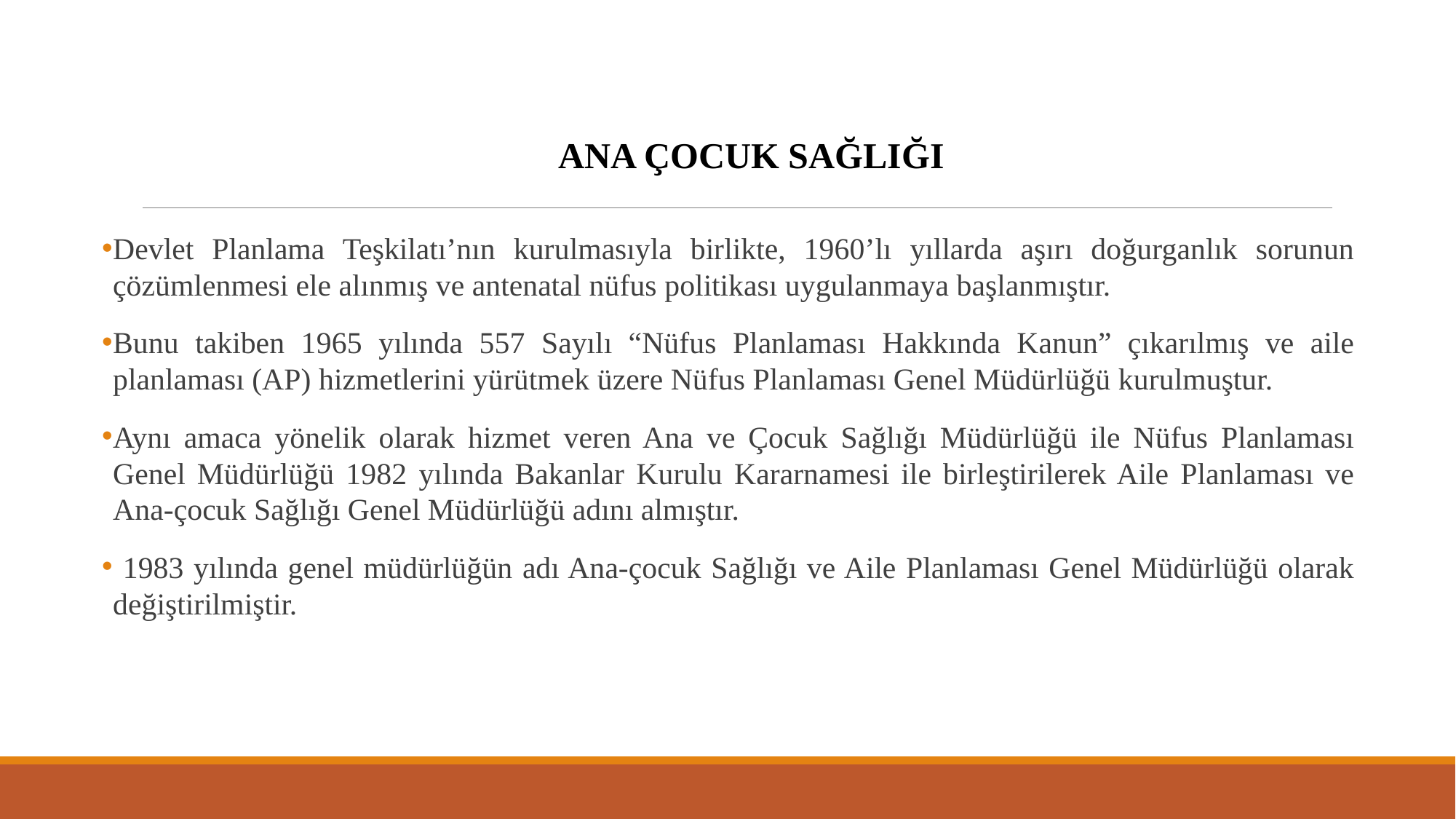

ANA ÇOCUK SAĞLIĞI
Devlet Planlama Teşkilatı’nın kurulmasıyla birlikte, 1960’lı yıllarda aşırı doğurganlık sorunun çözümlenmesi ele alınmış ve antenatal nüfus politikası uygulanmaya başlanmıştır.
Bunu takiben 1965 yılında 557 Sayılı “Nüfus Planlaması Hakkında Kanun” çıkarılmış ve aile planlaması (AP) hizmetlerini yürütmek üzere Nüfus Planlaması Genel Müdürlüğü kurulmuştur.
Aynı amaca yönelik olarak hizmet veren Ana ve Çocuk Sağlığı Müdürlüğü ile Nüfus Planlaması Genel Müdürlüğü 1982 yılında Bakanlar Kurulu Kararnamesi ile birleştirilerek Aile Planlaması ve Ana-çocuk Sağlığı Genel Müdürlüğü adını almıştır.
 1983 yılında genel müdürlüğün adı Ana-çocuk Sağlığı ve Aile Planlaması Genel Müdürlüğü olarak değiştirilmiştir.